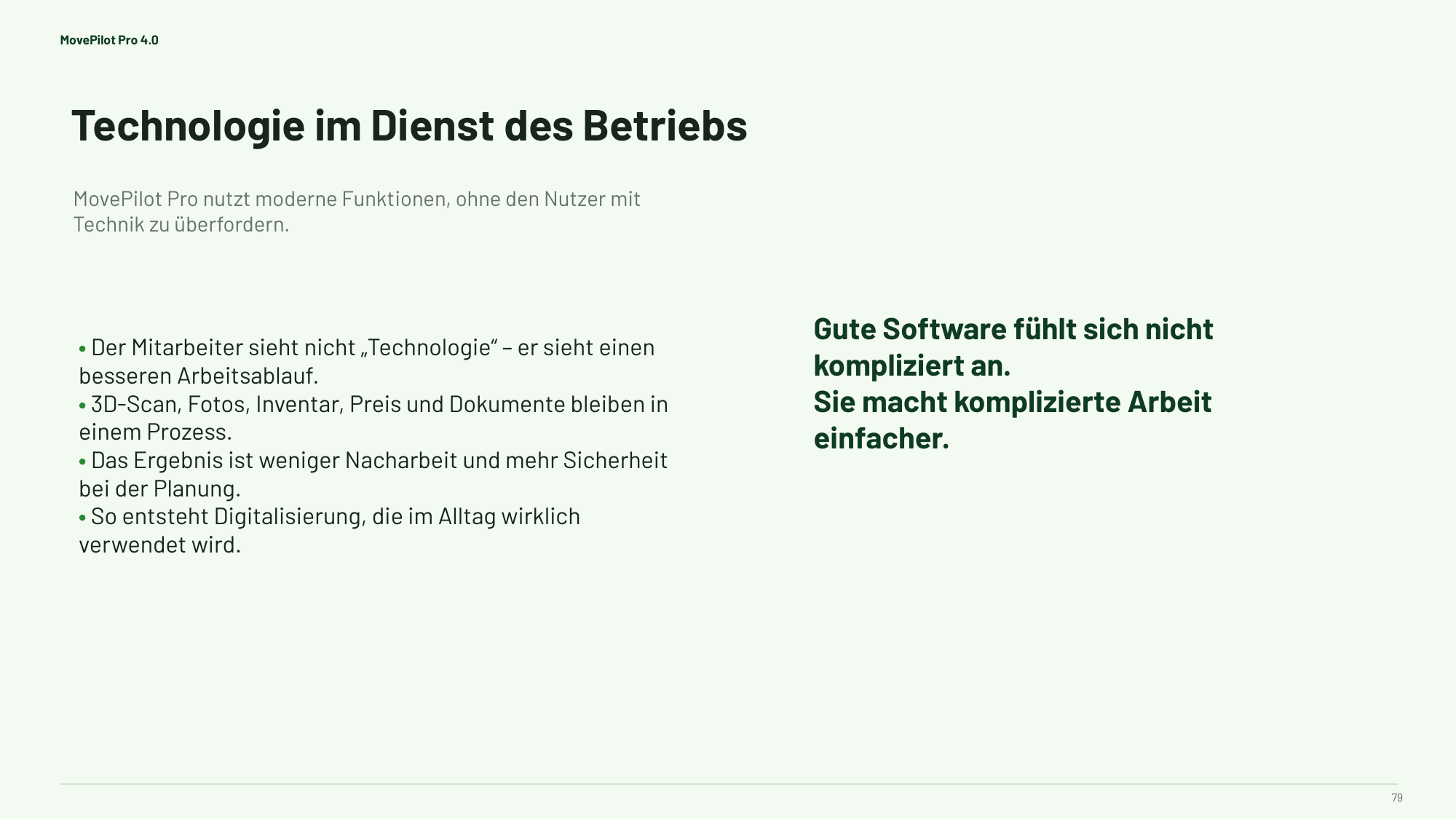

MovePilot Pro 4.0
Technologie im Dienst des Betriebs
Gute Software fühlt sich nicht kompliziert an.
Sie macht komplizierte Arbeit einfacher.
MovePilot Pro nutzt moderne Funktionen, ohne den Nutzer mit Technik zu überfordern.
• Der Mitarbeiter sieht nicht „Technologie“ – er sieht einen besseren Arbeitsablauf.
• 3D‑Scan, Fotos, Inventar, Preis und Dokumente bleiben in einem Prozess.
• Das Ergebnis ist weniger Nacharbeit und mehr Sicherheit bei der Planung.
• So entsteht Digitalisierung, die im Alltag wirklich verwendet wird.

79